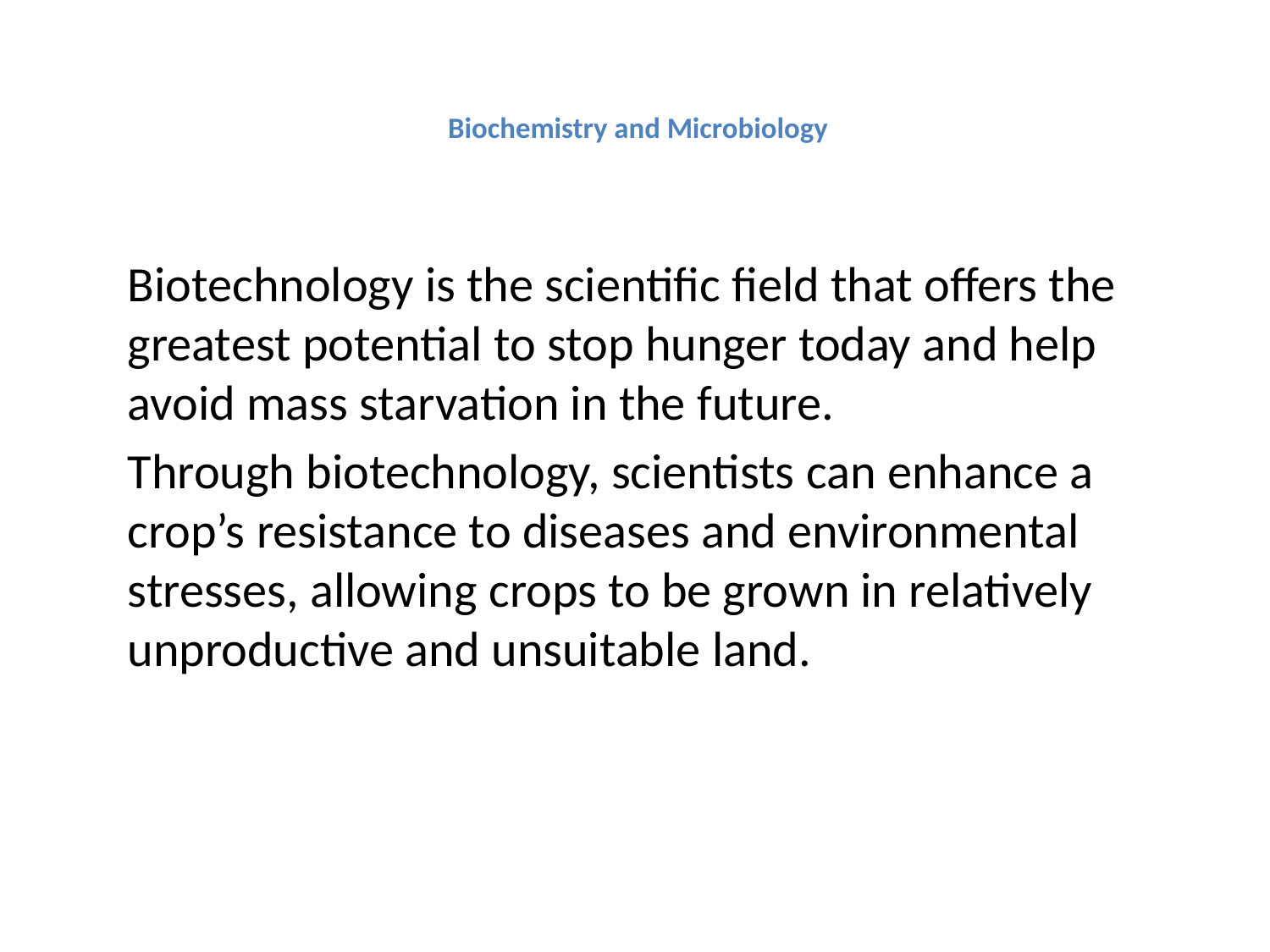

# Biochemistry and Microbiology
Biotechnology is the scientific field that offers the greatest potential to stop hunger today and help avoid mass starvation in the future.
Through biotechnology, scientists can enhance a crop’s resistance to diseases and environmental stresses, allowing crops to be grown in relatively unproductive and unsuitable land.